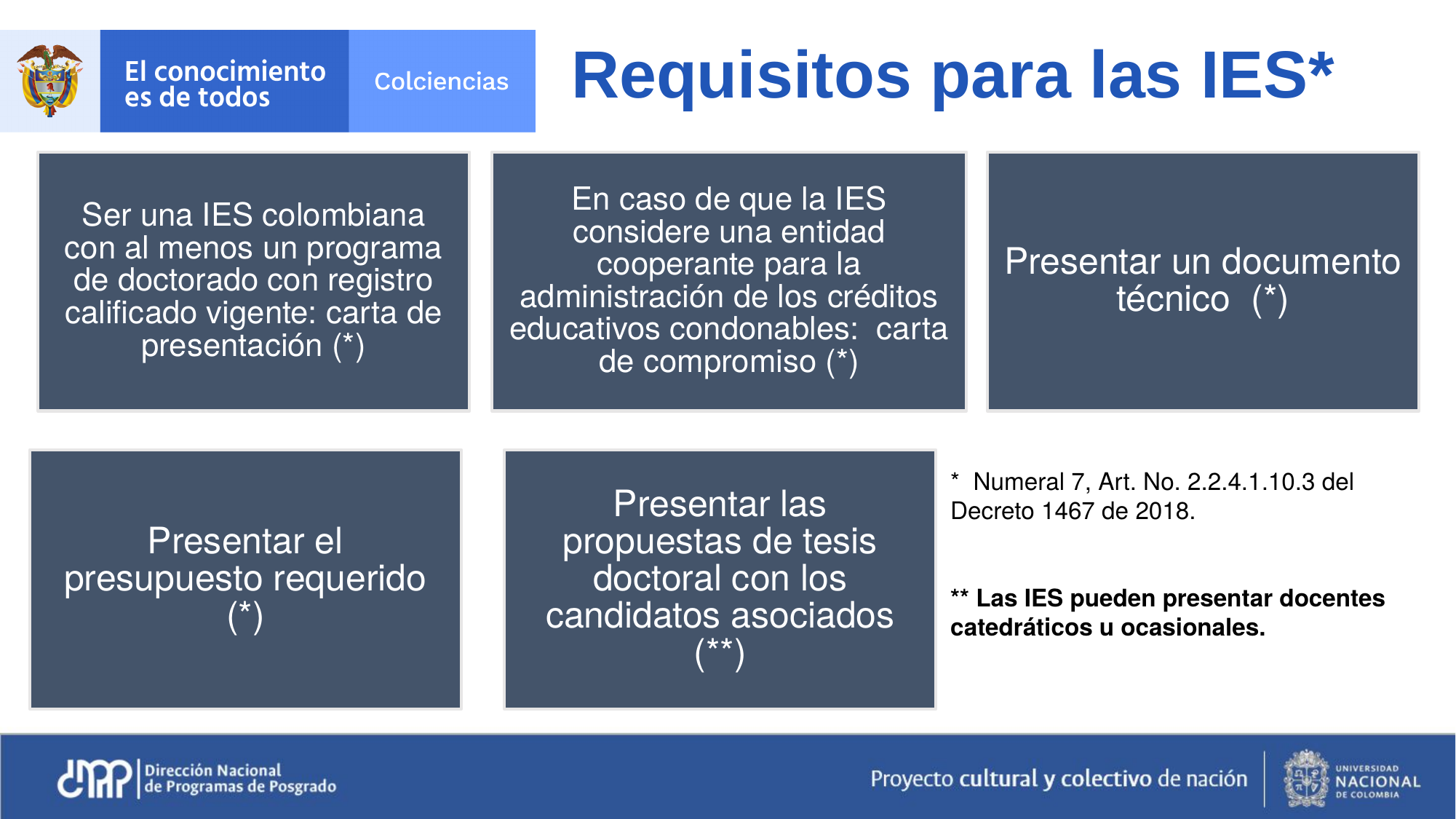

# Requisitos para las IES*
Ser una IES colombiana con al menos un programa de doctorado con registro calificado vigente: carta de presentación (*)
Presentar un documento técnico  (*)
En caso de que la IES considere una entidad cooperante para la administración de los créditos educativos condonables:  carta de compromiso (*)
Presentar el presupuesto requerido (*)
Presentar las propuestas de tesis doctoral con los candidatos asociados (**)
*  Numeral 7, Art. No. 2.2.4.1.10.3 del Decreto 1467 de 2018.

** Las IES pueden presentar docentes catedráticos u ocasionales.